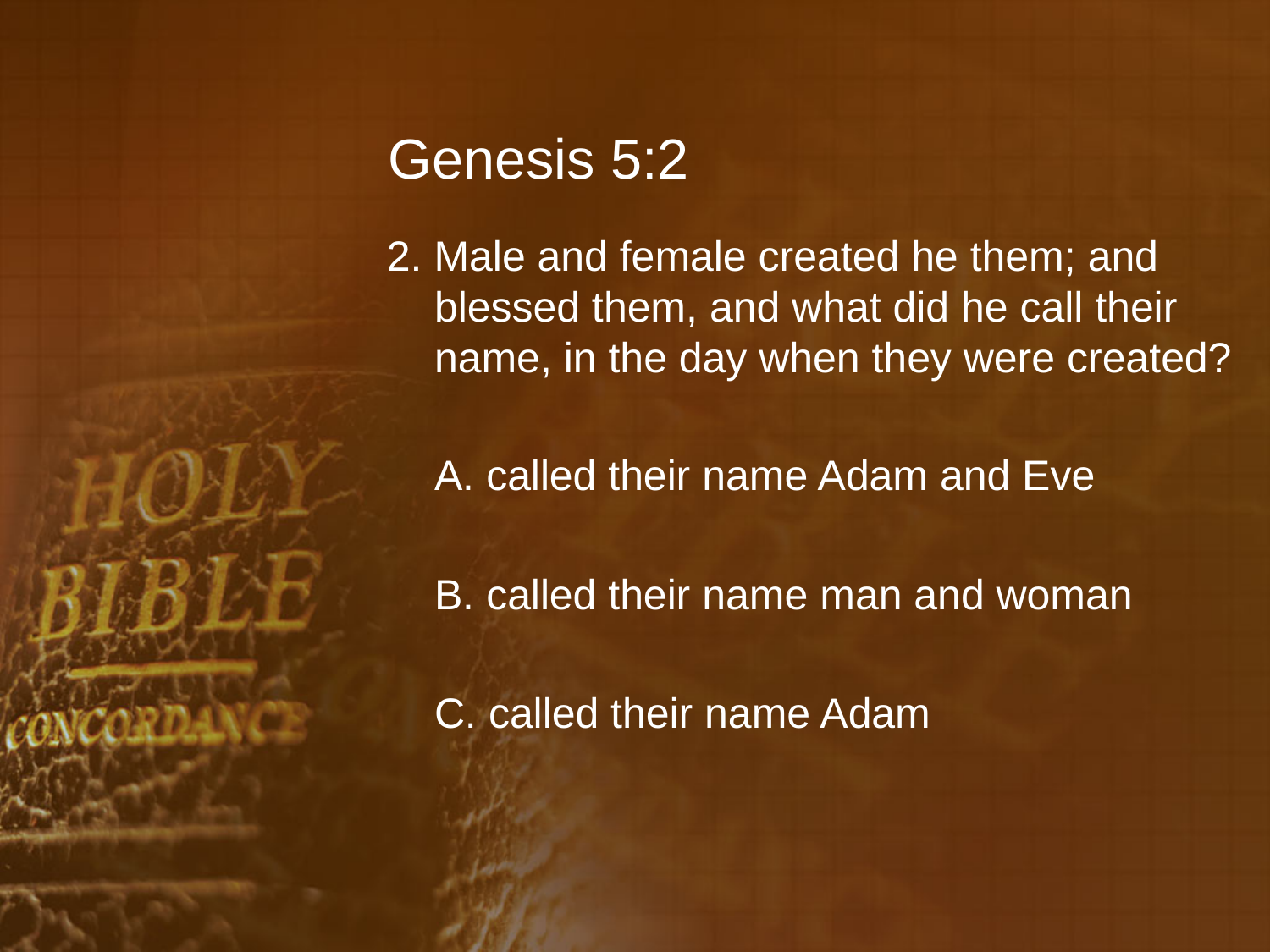

# Genesis 5:2
2. Male and female created he them; and blessed them, and what did he call their name, in the day when they were created?

	A. called their name Adam and Eve

	B. called their name man and woman

	C. called their name Adam